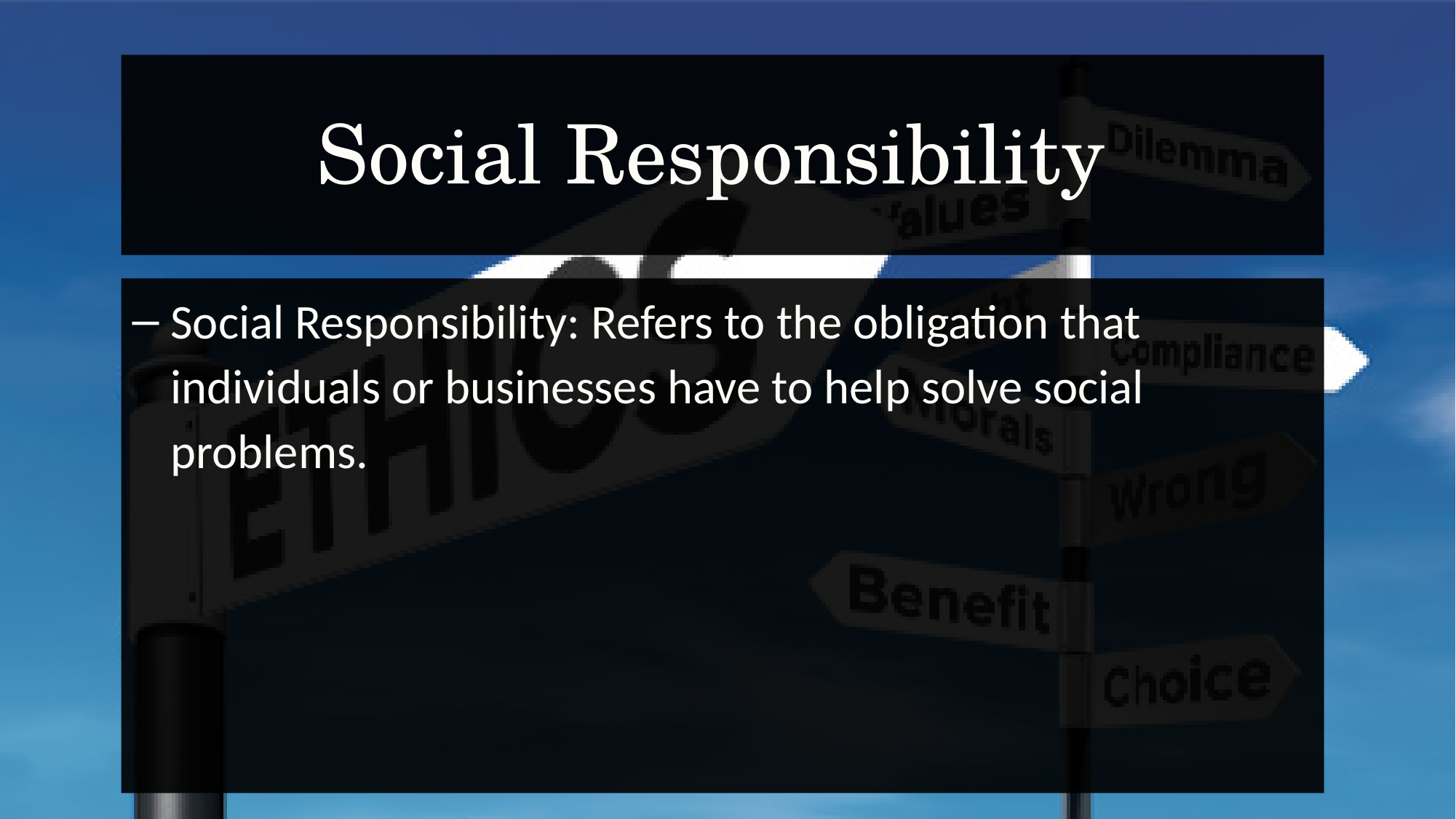

# Social Responsibility
Social Responsibility: Refers to the obligation that individuals or businesses have to help solve social problems.